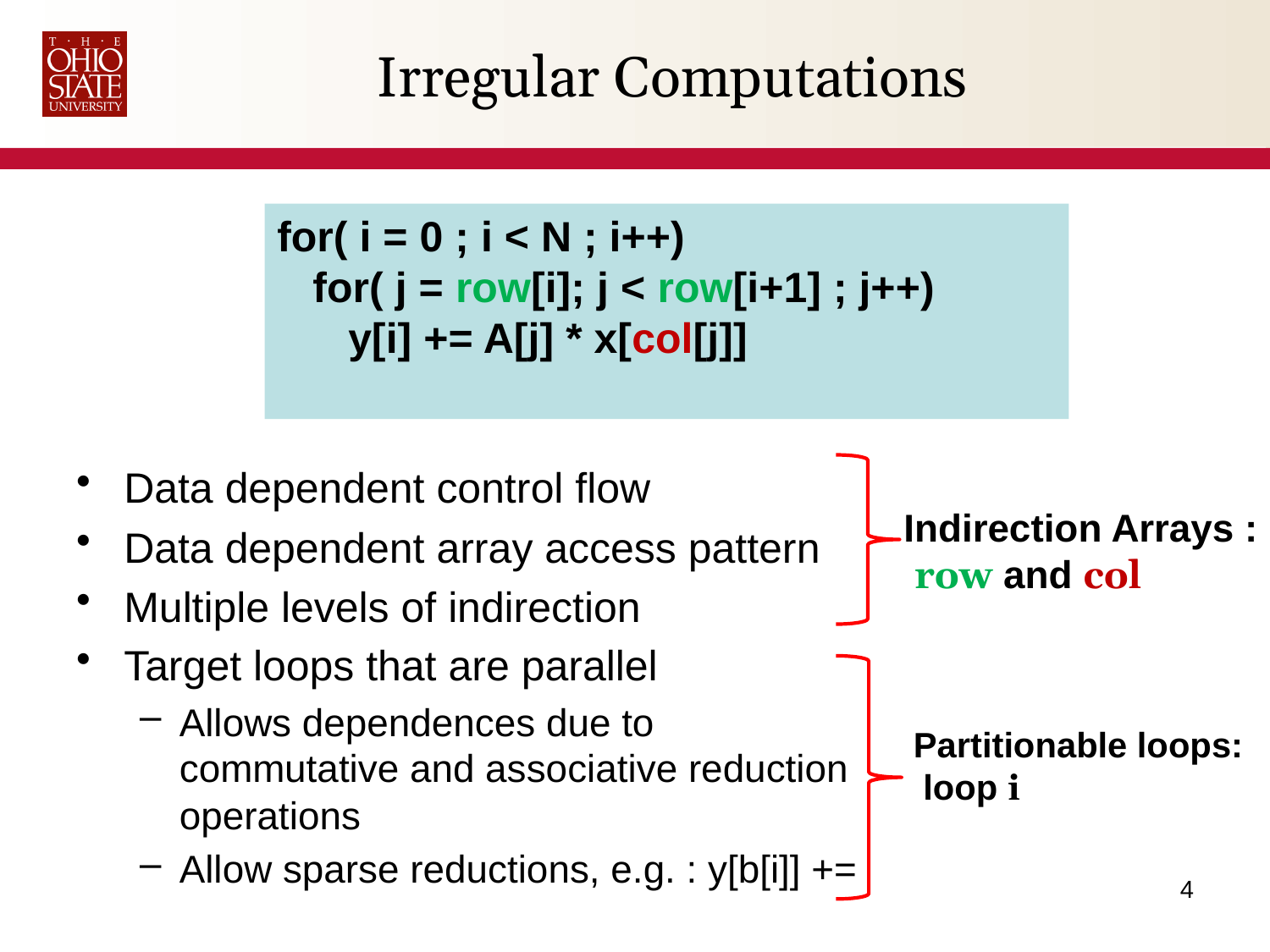

# Irregular Computations
for( i = 0 ; i < N ; i++)
   for( j = row[i]; j < row[i+1] ; j++)
      y[i] += A[j] * x[col[j]]

Data dependent control flow
Data dependent array access pattern
Multiple levels of indirection
Target loops that are parallel
Allows dependences due to commutative and associative reduction operations
Allow sparse reductions, e.g. : y[b[i]] +=

Indirection Arrays :
 row and col

Partitionable loops:
 loop i
4